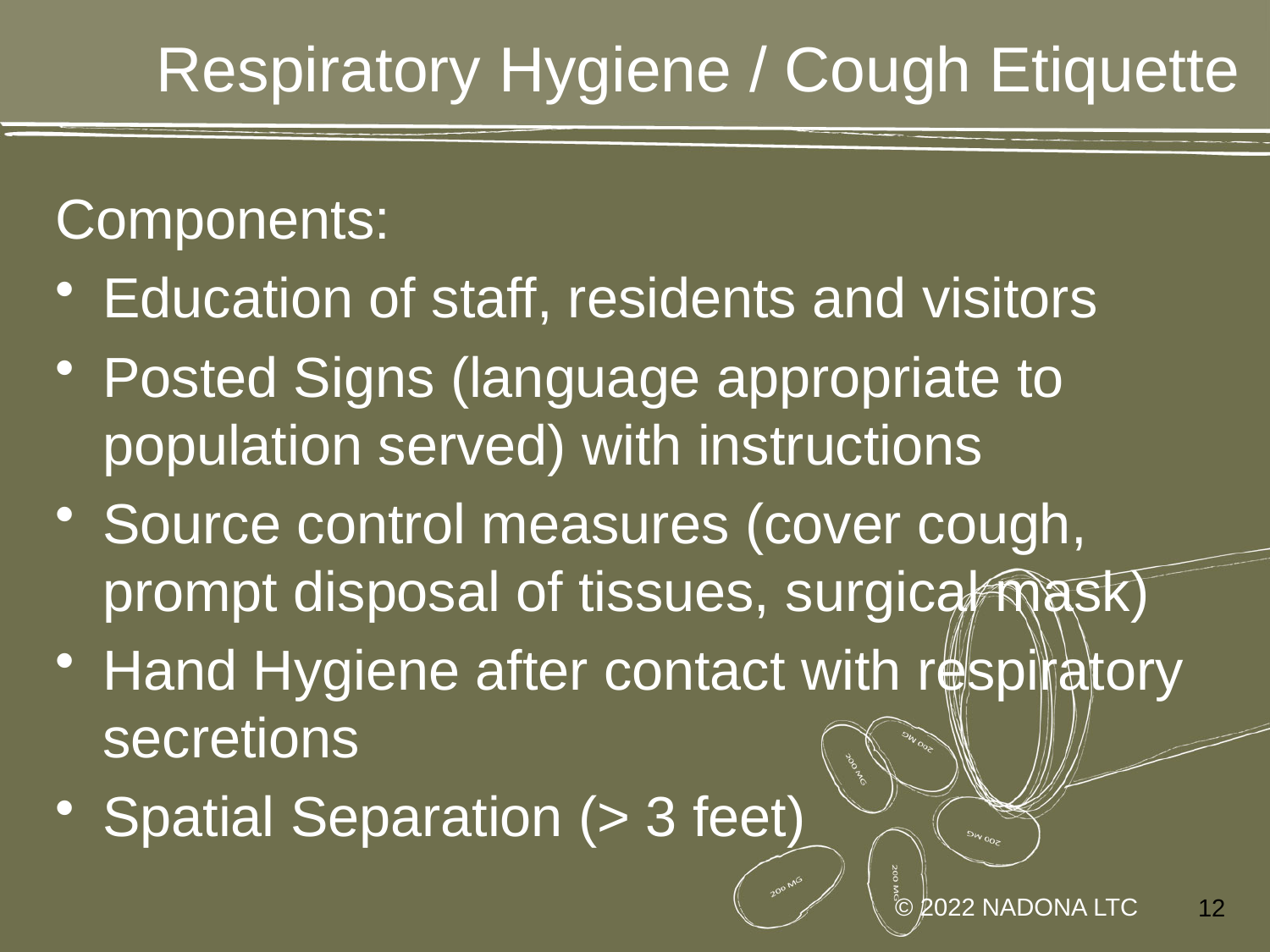

# Respiratory Hygiene / Cough Etiquette
Components:
Education of staff, residents and visitors
Posted Signs (language appropriate to population served) with instructions
Source control measures (cover cough, prompt disposal of tissues, surgical mask)
Hand Hygiene after contact with respiratory secretions
Spatial Separation (> 3 feet)

© 2022 NADONA LTC
12